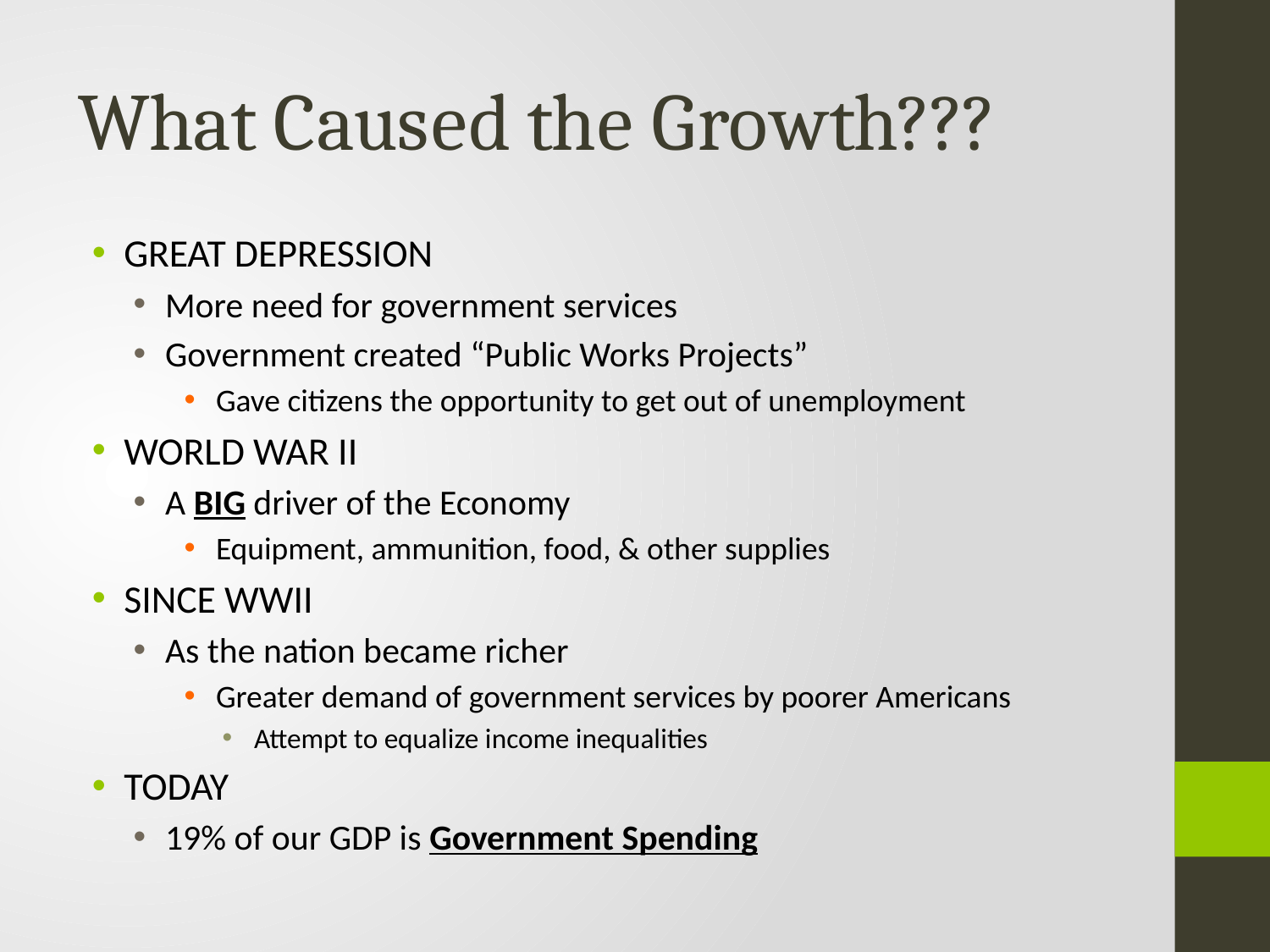

# What Caused the Growth???
GREAT DEPRESSION
More need for government services
Government created “Public Works Projects”
Gave citizens the opportunity to get out of unemployment
WORLD WAR II
A BIG driver of the Economy
Equipment, ammunition, food, & other supplies
SINCE WWII
As the nation became richer
Greater demand of government services by poorer Americans
Attempt to equalize income inequalities
TODAY
19% of our GDP is Government Spending